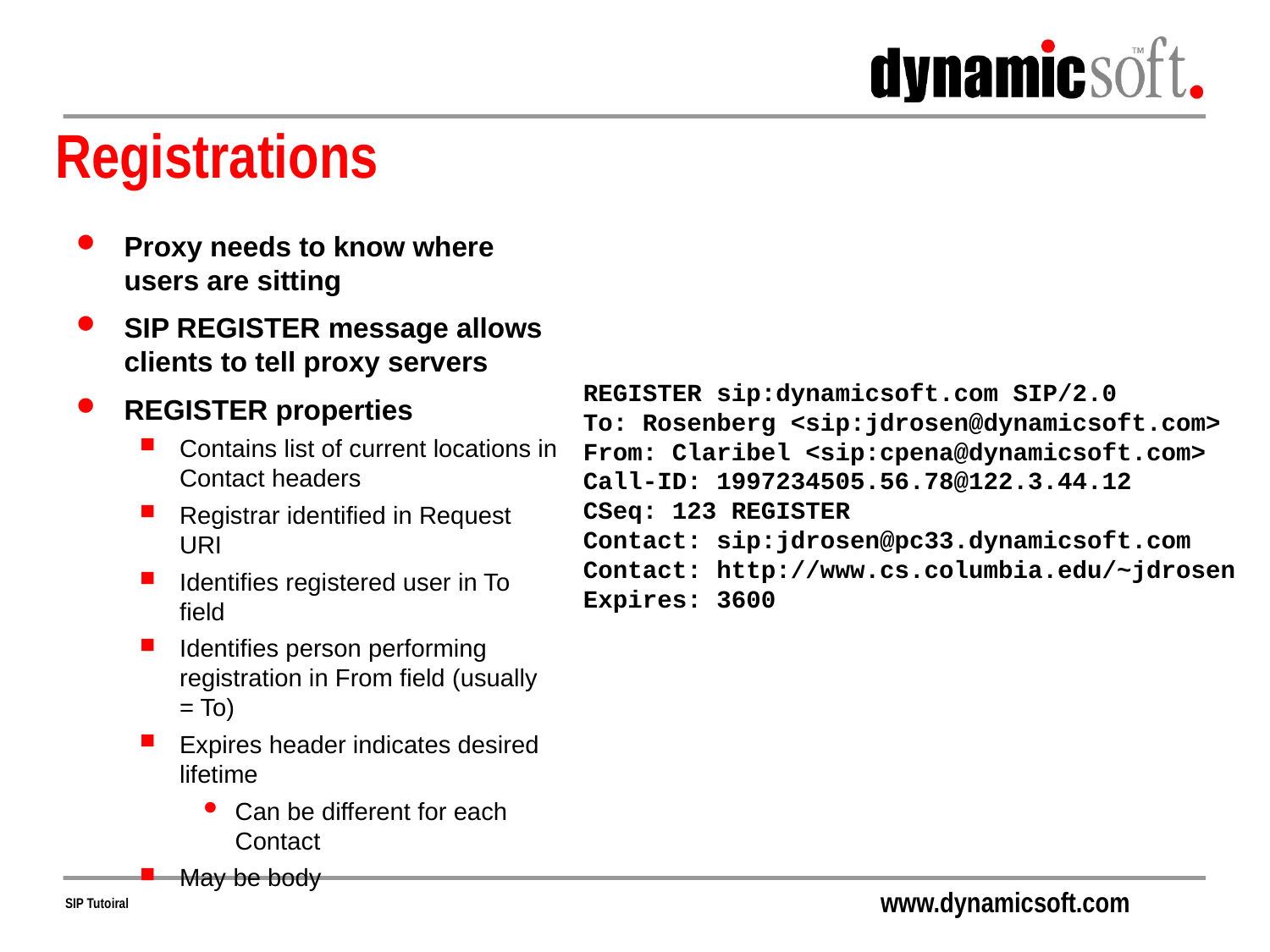

# Registrations
Proxy needs to know where users are sitting
SIP REGISTER message allows clients to tell proxy servers
REGISTER properties
Contains list of current locations in Contact headers
Registrar identified in Request URI
Identifies registered user in To field
Identifies person performing registration in From field (usually = To)
Expires header indicates desired lifetime
Can be different for each Contact
May be body
REGISTER sip:dynamicsoft.com SIP/2.0
To: Rosenberg <sip:jdrosen@dynamicsoft.com>
From: Claribel <sip:cpena@dynamicsoft.com>
Call-ID: 1997234505.56.78@122.3.44.12
CSeq: 123 REGISTER
Contact: sip:jdrosen@pc33.dynamicsoft.com
Contact: http://www.cs.columbia.edu/~jdrosen
Expires: 3600